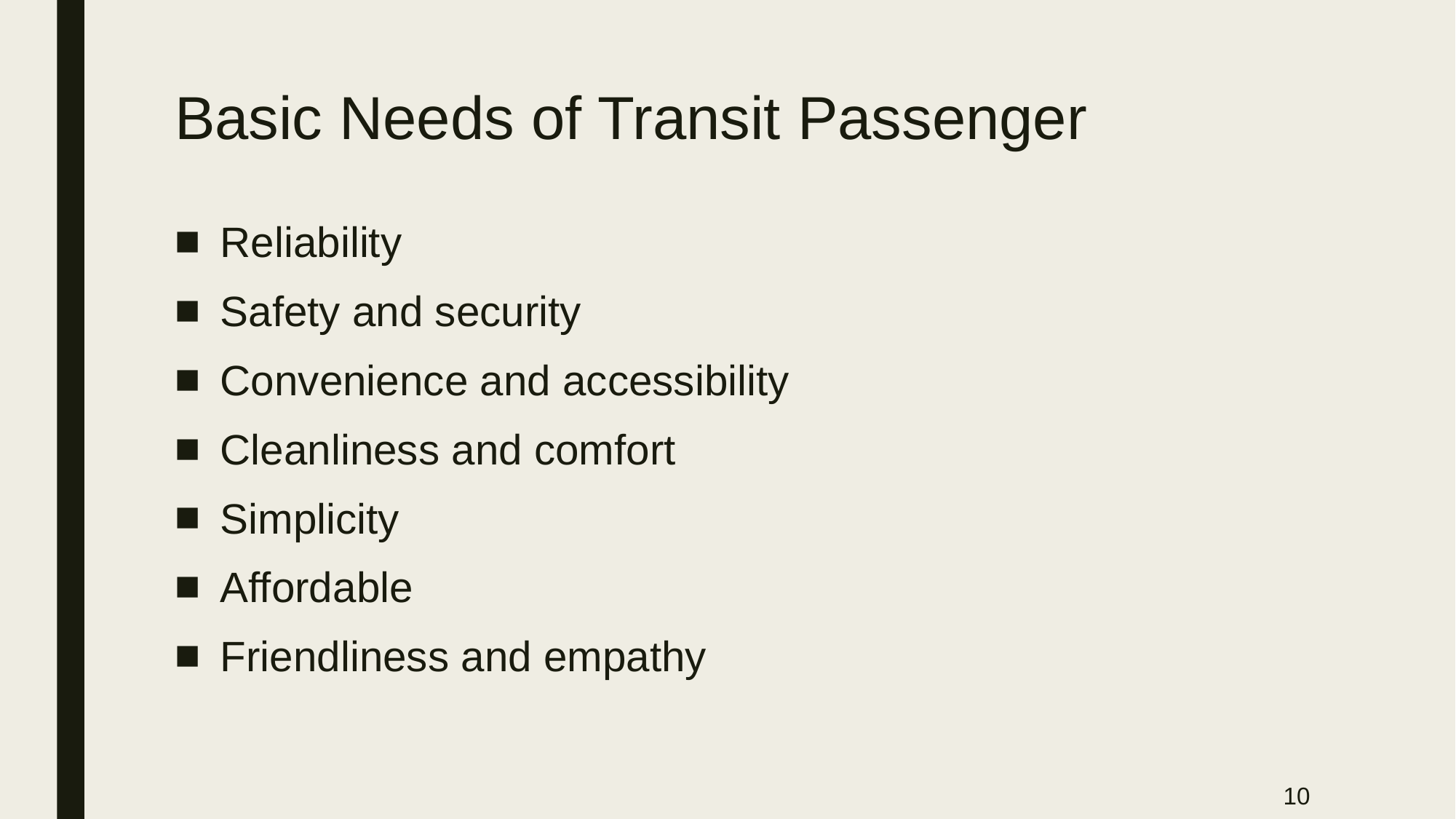

# Basic Needs of Transit Passenger
Reliability
Safety and security
Convenience and accessibility
Cleanliness and comfort
Simplicity
Affordable
Friendliness and empathy

10